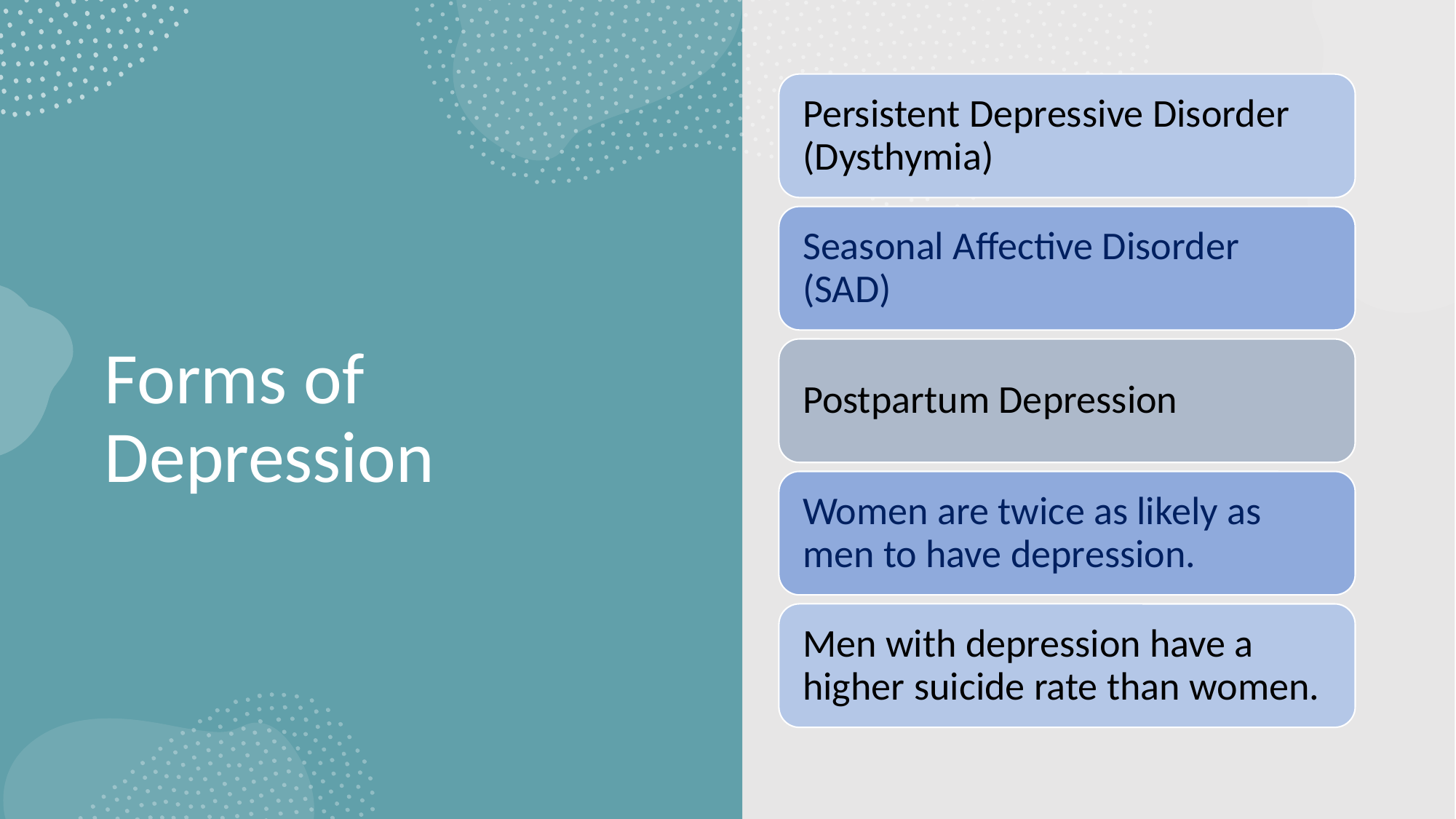

Persistent Depressive Disorder (Dysthymia)
Seasonal Affective Disorder (SAD)
Postpartum Depression
Women are twice as likely as men to have depression.
Men with depression have a higher suicide rate than women.
# Forms of Depression